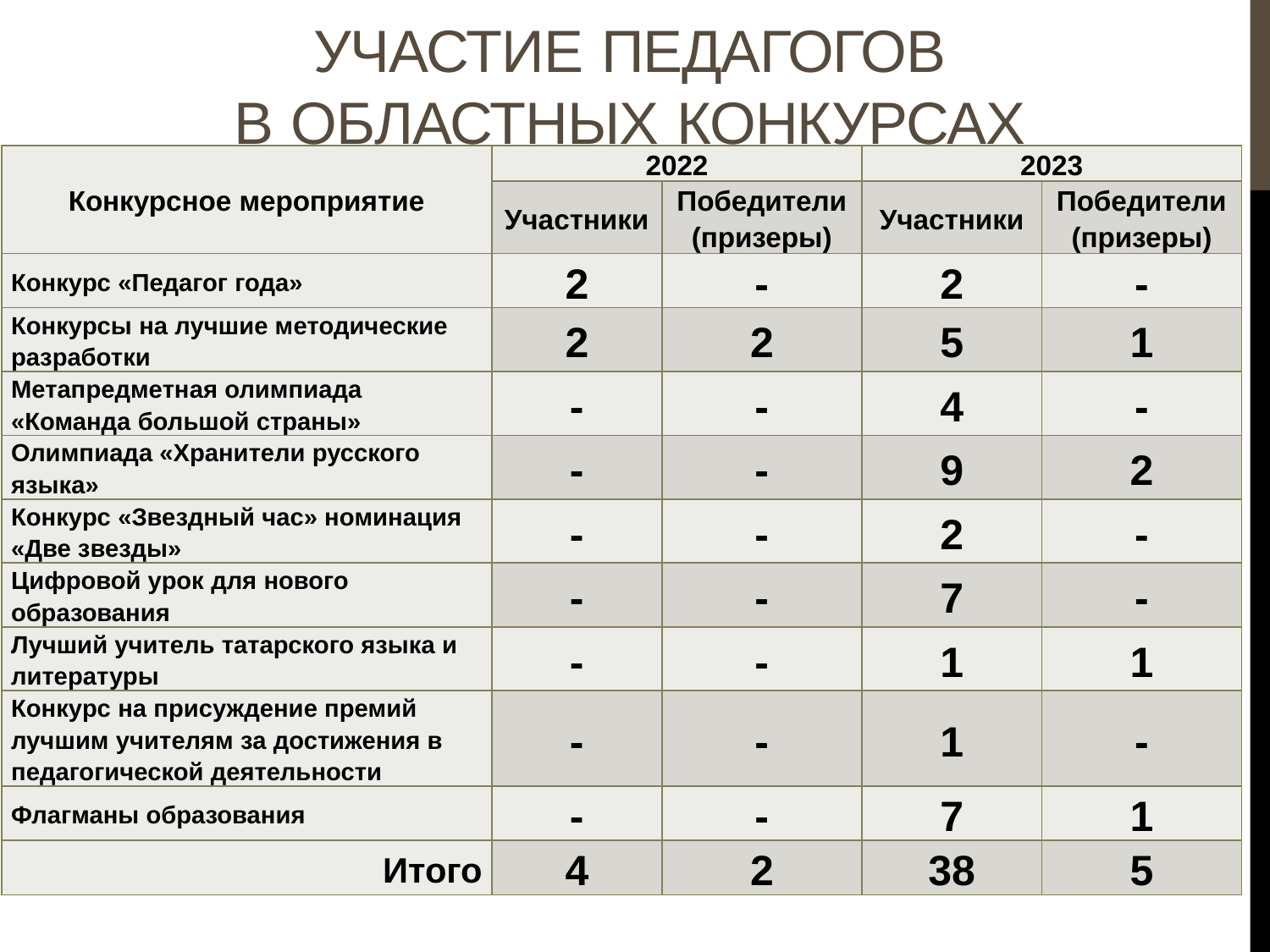

# Участие педагогов в областных конкурсах
| Конкурсное мероприятие | 2022 |  | 2023 |  |
| --- | --- | --- | --- | --- |
|  | Участники | Победители (призеры) | Участники | Победители (призеры) |
| Конкурс «Педагог года» | 2 | - | 2 | - |
| Конкурсы на лучшие методические разработки | 2 | 2 | 5 | 1 |
| Метапредметная олимпиада «Команда большой страны» | - | - | 4 | - |
| Олимпиада «Хранители русского языка» | - | - | 9 | 2 |
| Конкурс «Звездный час» номинация «Две звезды» | - | - | 2 | - |
| Цифровой урок для нового образования | - | - | 7 | - |
| Лучший учитель татарского языка и литературы | - | - | 1 | 1 |
| Конкурс на присуждение премий лучшим учителям за достижения в педагогической деятельности | - | - | 1 | - |
| Флагманы образования | - | - | 7 | 1 |
| Итого | 4 | 2 | 38 | 5 |